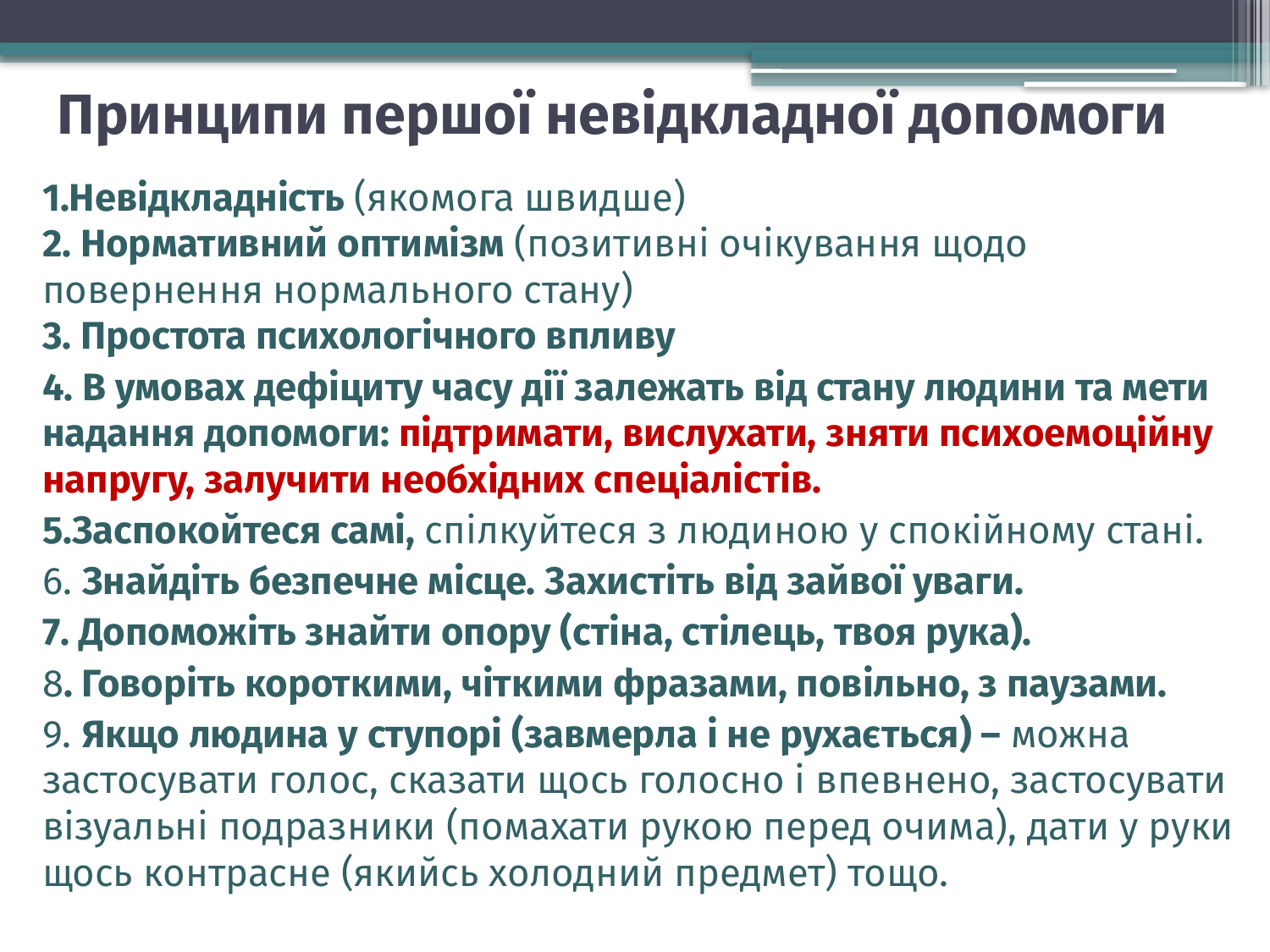

# Принципи першої невідкладної допомоги
1.Невідкладність (якомога швидше)
2. Нормативний оптимізм (позитивні очікування щодо повернення нормального стану)
3. Простота психологічного впливу
4. В умовах дефіциту часу дії залежать від стану людини та мети надання допомоги: підтримати, вислухати, зняти психоемоційну напругу, залучити необхідних спеціалістів.
5.Заспокойтеся самі, спілкуйтеся з людиною у спокійному стані.
6. Знайдіть безпечне місце. Захистіть від зайвої уваги.
7. Допоможіть знайти опору (стіна, стілець, твоя рука).
8. Говоріть короткими, чіткими фразами, повільно, з паузами.
9. Якщо людина у ступорі (завмерла і не рухається) – можна застосувати голос, сказати щось голосно і впевнено, застосувати візуальні подразники (помахати рукою перед очима), дати у руки щось контрасне (якийсь холодний предмет) тощо.